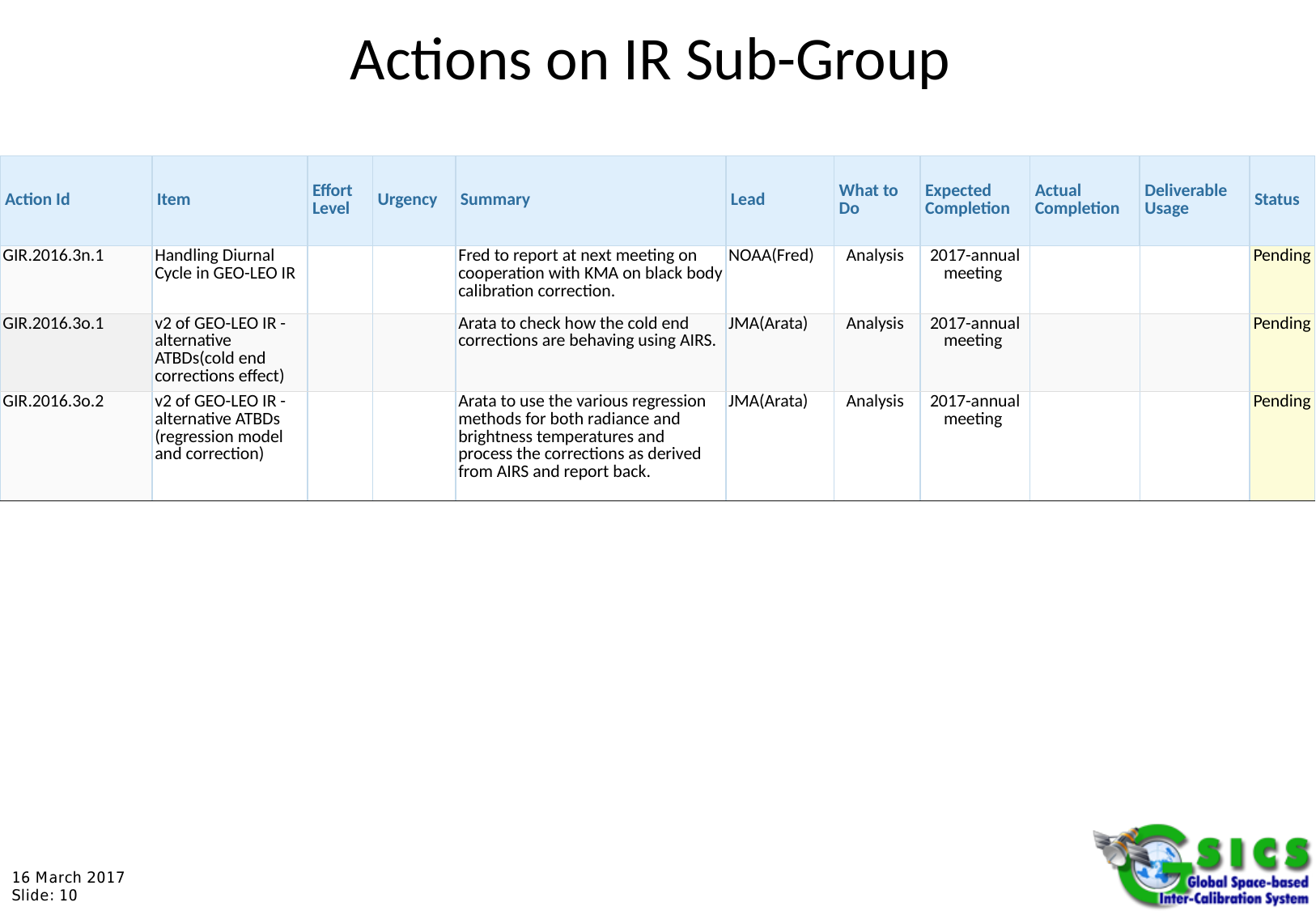

Show  entries
Search:
# Actions on IR Sub-Group
| Action Id | Item | Effort Level | Urgency | Summary | Lead | What to Do | Expected Completion | Actual Completion | Deliverable Usage | Status |
| --- | --- | --- | --- | --- | --- | --- | --- | --- | --- | --- |
| GIR.2016.3n.1 | Handling Diurnal Cycle in GEO-LEO IR |  |  | Fred to report at next meeting on cooperation with KMA on black body calibration correction. | NOAA(Fred) | Analysis | 2017-annual meeting |  |  | Pending |
| GIR.2016.3o.1 | v2 of GEO-LEO IR - alternative ATBDs(cold end corrections effect) |  |  | Arata to check how the cold end corrections are behaving using AIRS. | JMA(Arata) | Analysis | 2017-annual meeting |  |  | Pending |
| GIR.2016.3o.2 | v2 of GEO-LEO IR - alternative ATBDs (regression model and correction) |  |  | Arata to use the various regression methods for both radiance and brightness temperatures and process the corrections as derived from AIRS and report back. | JMA(Arata) | Analysis | 2017-annual meeting |  |  | Pending |